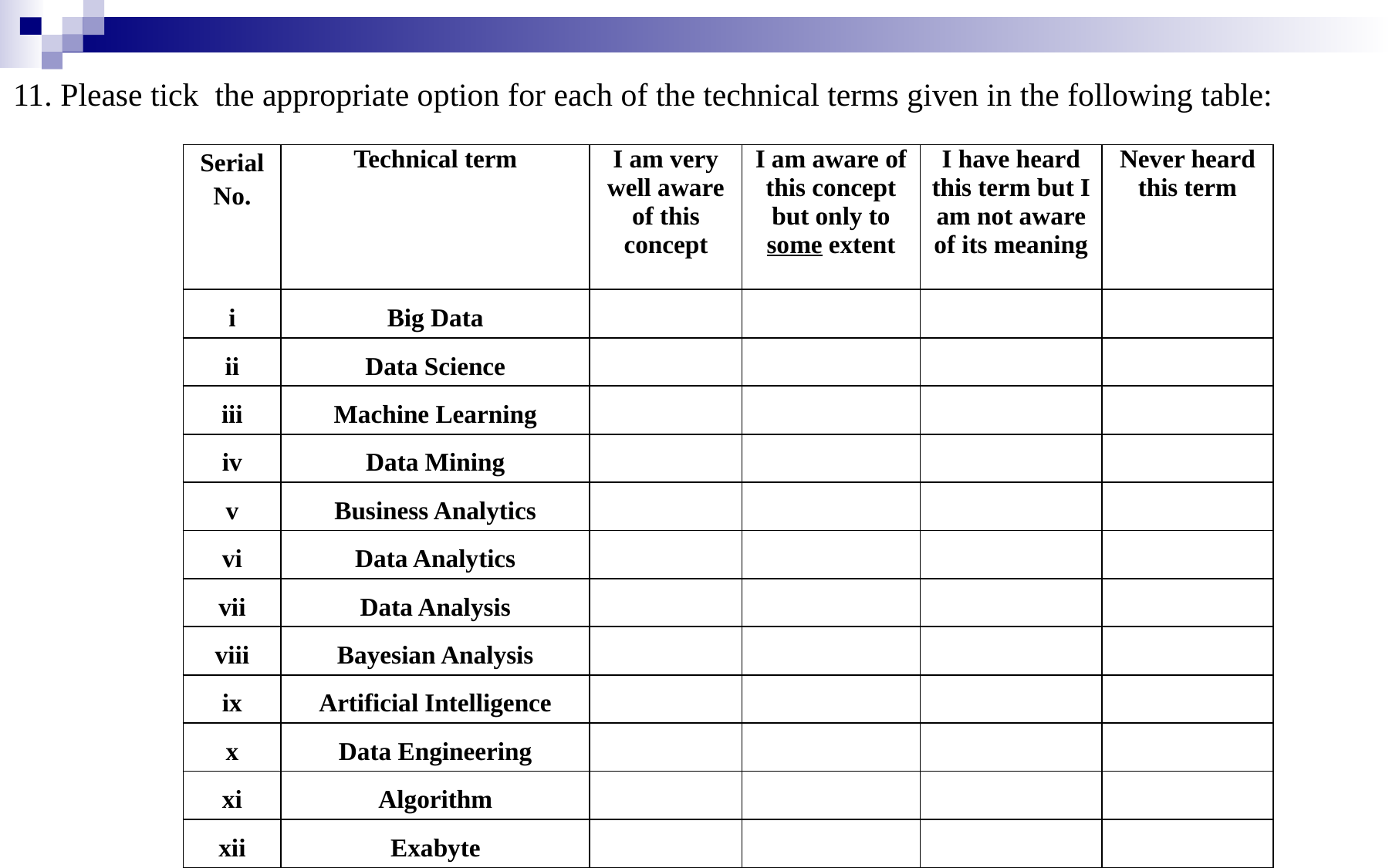

11. Please tick  the appropriate option for each of the technical terms given in the following table:

| Serial No. | Technical term | I am very well aware of this concept | I am aware of this concept but only to some extent | I have heard this term but I am not aware of its meaning | Never heard this term |
| --- | --- | --- | --- | --- | --- |
| i | Big Data |  |  |  |  |
| ii | Data Science |  |  |  |  |
| iii | Machine Learning |  |  |  |  |
| iv | Data Mining |  |  |  |  |
| v | Business Analytics |  |  |  |  |
| vi | Data Analytics |  |  |  |  |
| vii | Data Analysis |  |  |  |  |
| viii | Bayesian Analysis |  |  |  |  |
| ix | Artificial Intelligence |  |  |  |  |
| x | Data Engineering |  |  |  |  |
| xi | Algorithm |  |  |  |  |
| xii | Exabyte |  |  |  |  |